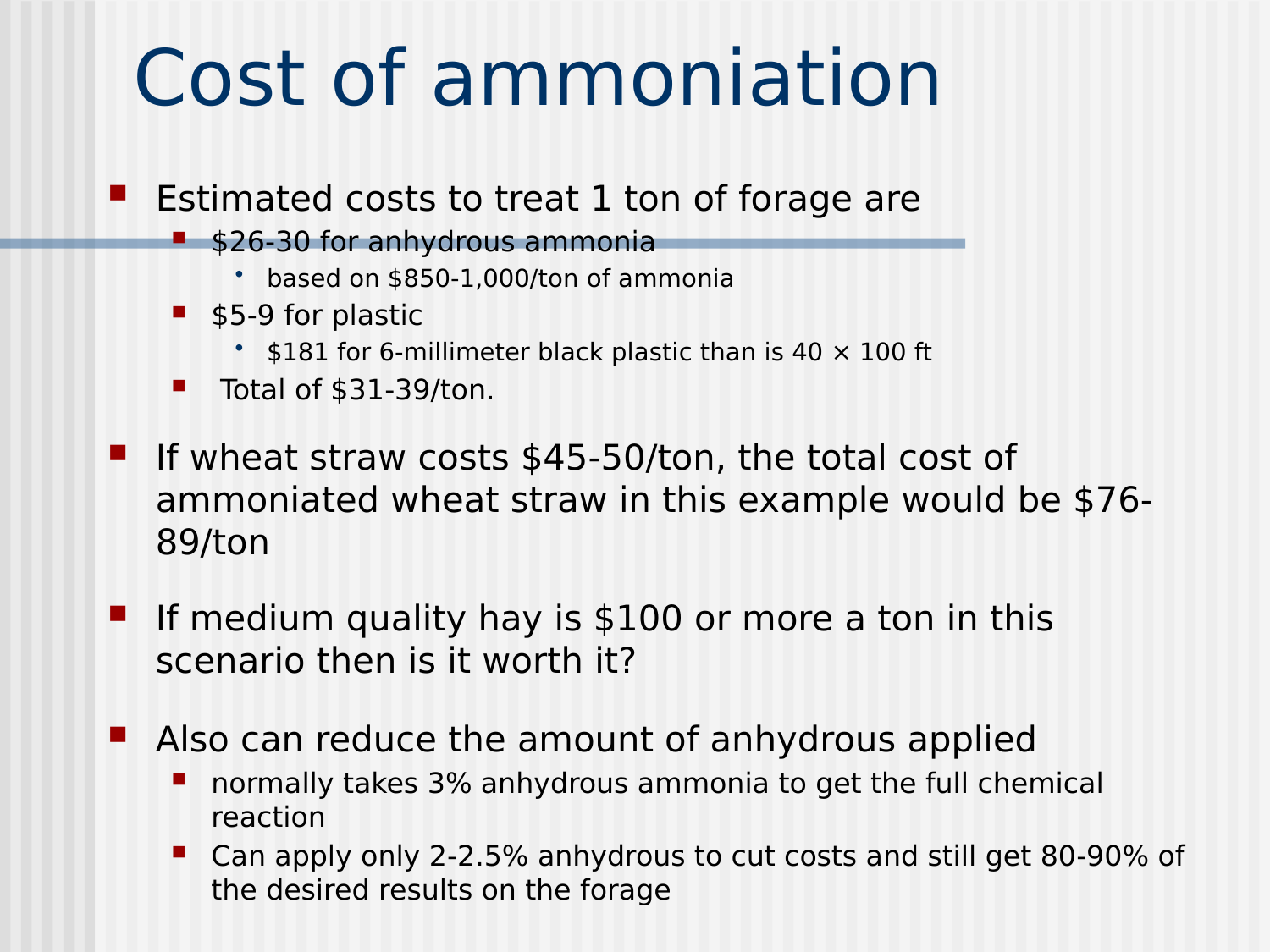

# Cost of ammoniation
Estimated costs to treat 1 ton of forage are
$26-30 for anhydrous ammonia
based on $850-1,000/ton of ammonia
$5-9 for plastic
$181 for 6-millimeter black plastic than is 40 × 100 ft
 Total of $31-39/ton.

If wheat straw costs $45-50/ton, the total cost of ammoniated wheat straw in this example would be $76-89/ton

If medium quality hay is $100 or more a ton in this scenario then is it worth it?

Also can reduce the amount of anhydrous applied
normally takes 3% anhydrous ammonia to get the full chemical reaction
Can apply only 2-2.5% anhydrous to cut costs and still get 80-90% of the desired results on the forage